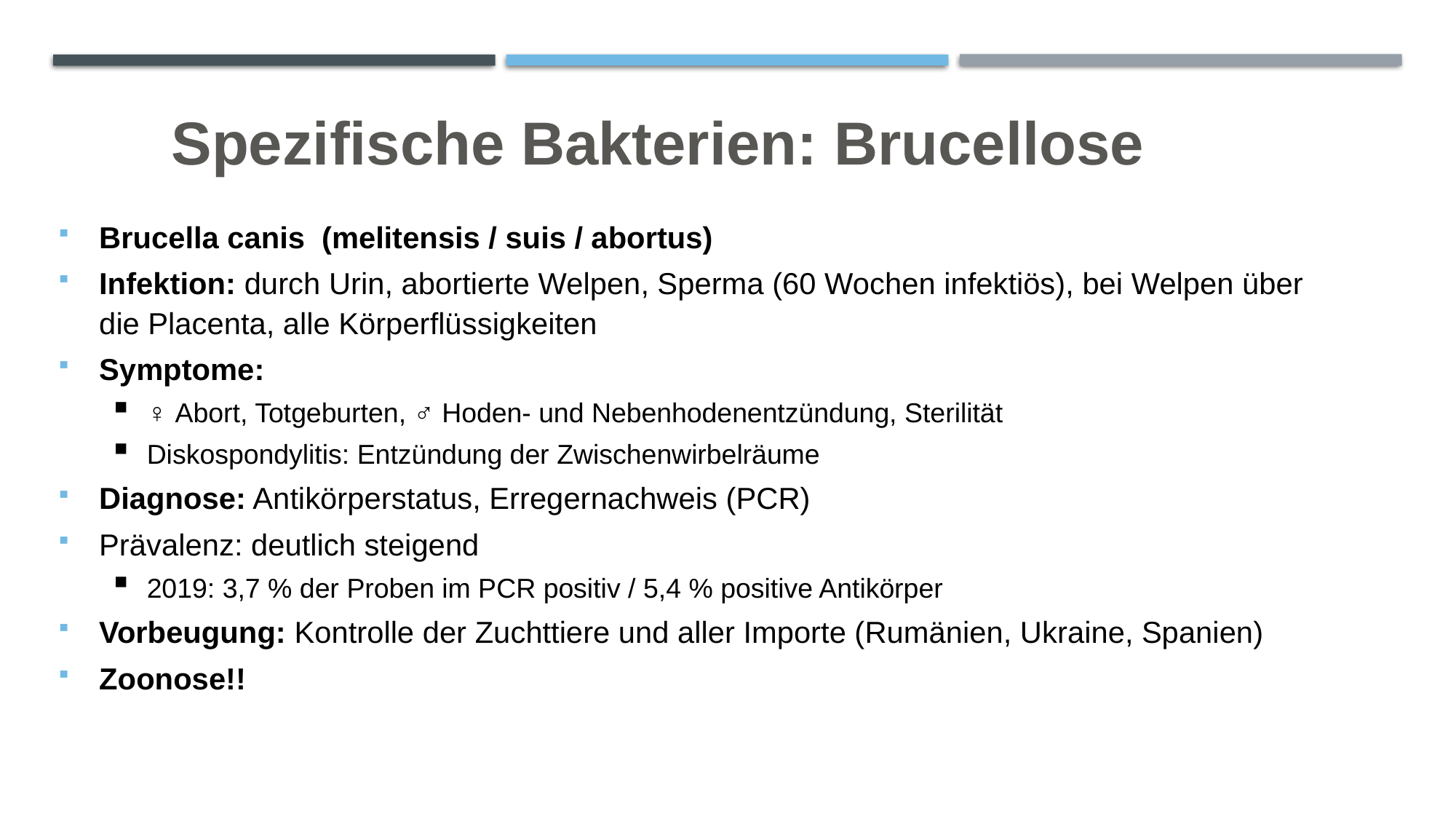

Spezifische Bakterien: Brucellose
Brucella canis  (melitensis / suis / abortus)
Infektion: durch Urin, abortierte Welpen, Sperma (60 Wochen infektiös), bei Welpen über die Placenta, alle Körperflüssigkeiten
Symptome:
♀ Abort, Totgeburten, ♂ Hoden- und Nebenhodenentzündung, Sterilität
Diskospondylitis: Entzündung der Zwischenwirbelräume
Diagnose: Antikörperstatus, Erregernachweis (PCR)
Prävalenz: deutlich steigend
2019: 3,7 % der Proben im PCR positiv / 5,4 % positive Antikörper
Vorbeugung: Kontrolle der Zuchttiere und aller Importe (Rumänien, Ukraine, Spanien)
Zoonose!!